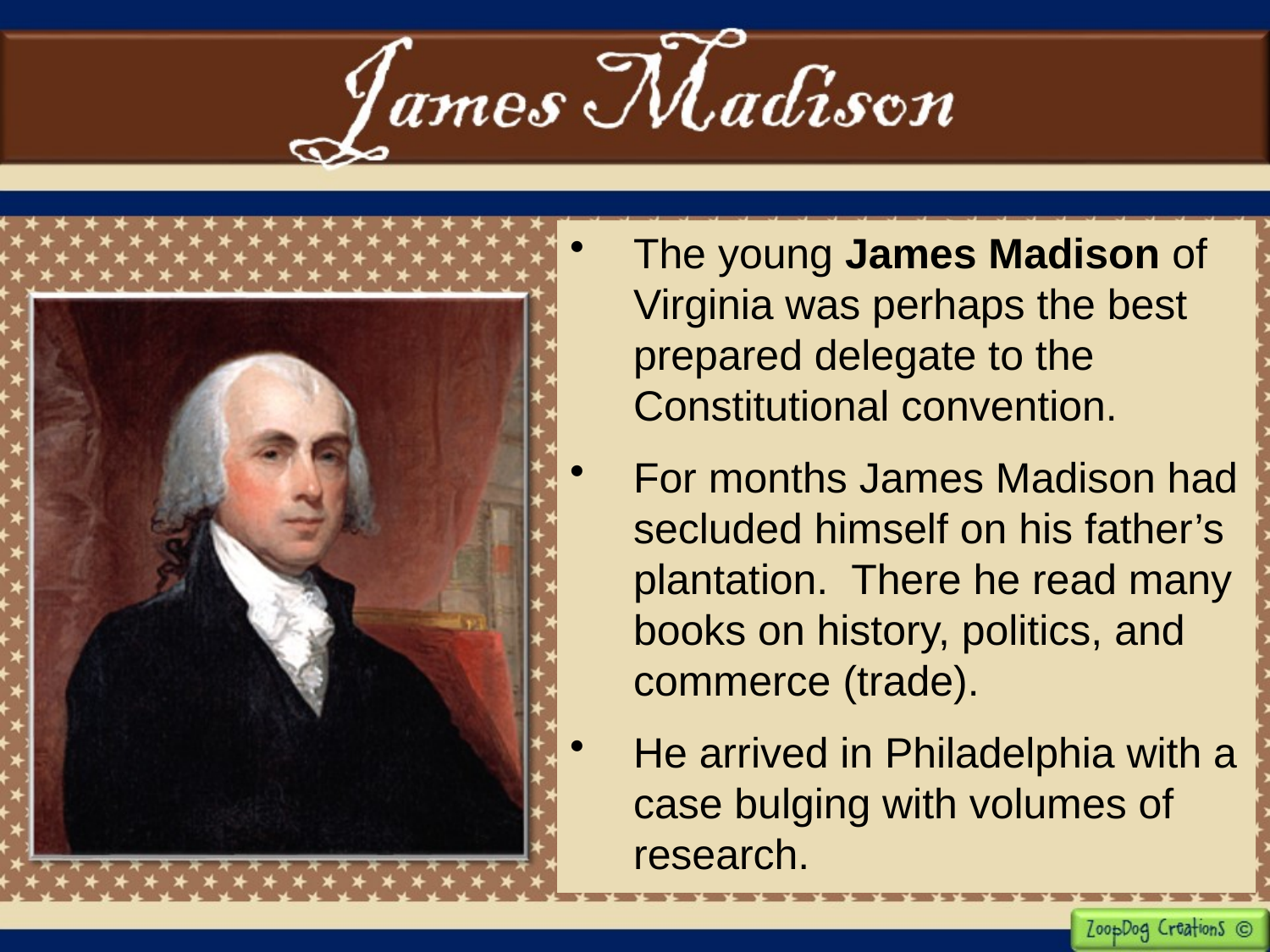

The young James Madison of Virginia was perhaps the best prepared delegate to the Constitutional convention.
For months James Madison had secluded himself on his father’s plantation.  There he read many books on history, politics, and commerce (trade).
He arrived in Philadelphia with a case bulging with volumes of research.